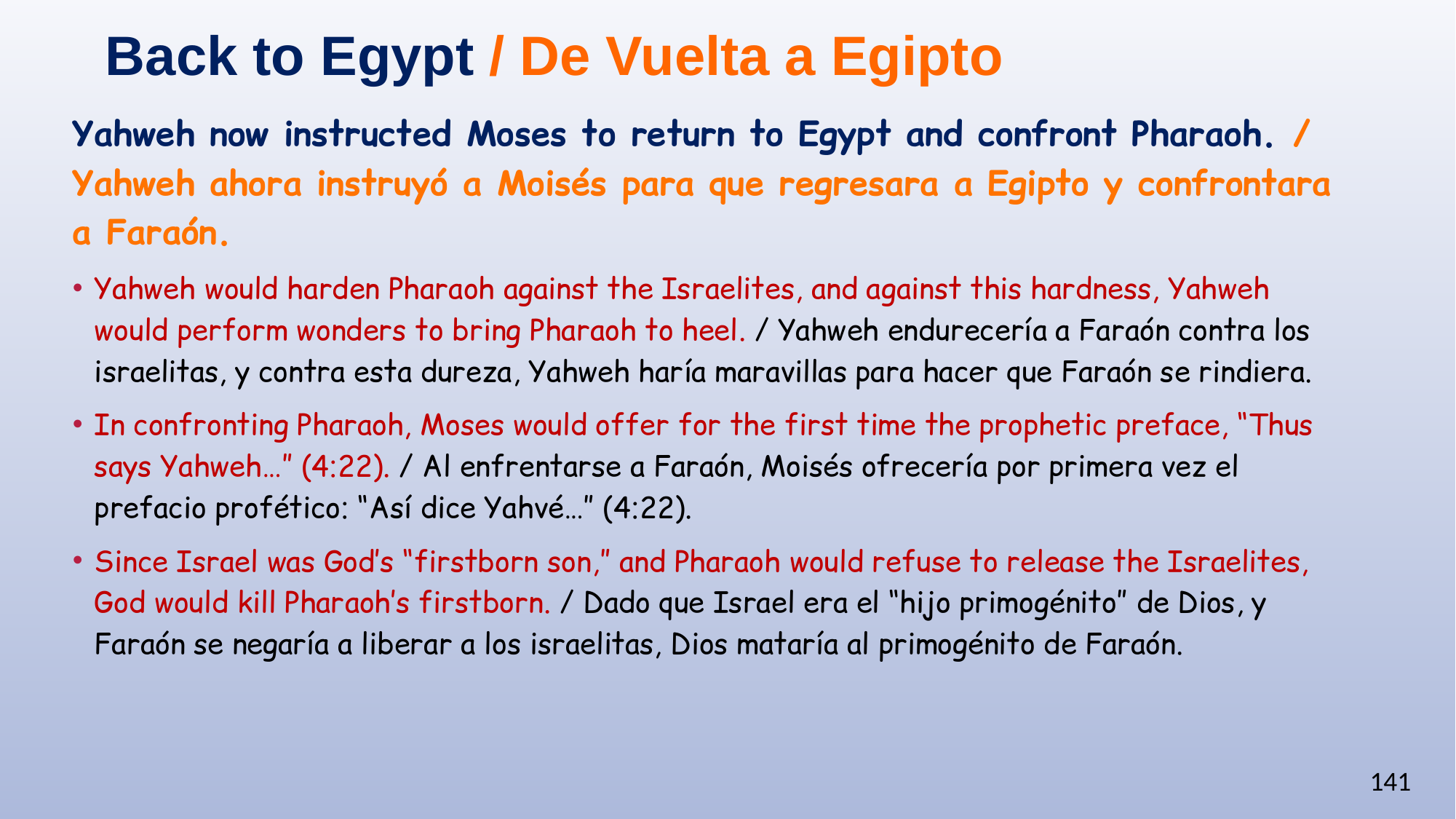

# Back to Egypt / De Vuelta a Egipto
Yahweh now instructed Moses to return to Egypt and confront Pharaoh. / Yahweh ahora instruyó a Moisés para que regresara a Egipto y confrontara a Faraón.
Yahweh would harden Pharaoh against the Israelites, and against this hardness, Yahweh would perform wonders to bring Pharaoh to heel. / Yahweh endurecería a Faraón contra los israelitas, y contra esta dureza, Yahweh haría maravillas para hacer que Faraón se rindiera.
In confronting Pharaoh, Moses would offer for the first time the prophetic preface, “Thus says Yahweh…” (4:22). / Al enfrentarse a Faraón, Moisés ofrecería por primera vez el prefacio profético: “Así dice Yahvé…” (4:22).
Since Israel was God’s “firstborn son,” and Pharaoh would refuse to release the Israelites, God would kill Pharaoh’s firstborn. / Dado que Israel era el “hijo primogénito” de Dios, y Faraón se negaría a liberar a los israelitas, Dios mataría al primogénito de Faraón.
141